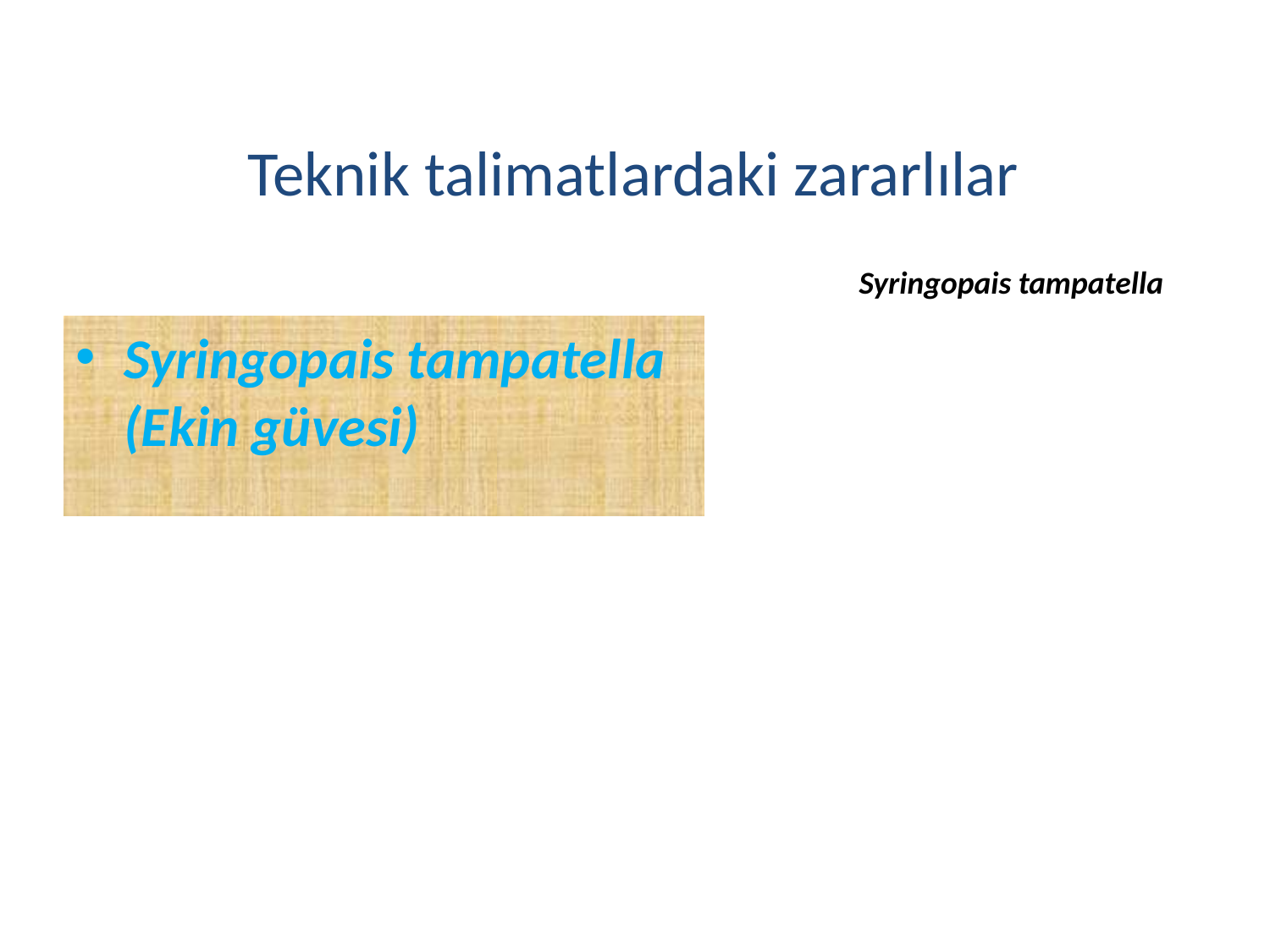

Teknik talimatlardaki zararlılar
Syringopais tampatella
Syringopais tampatella (Ekin güvesi)